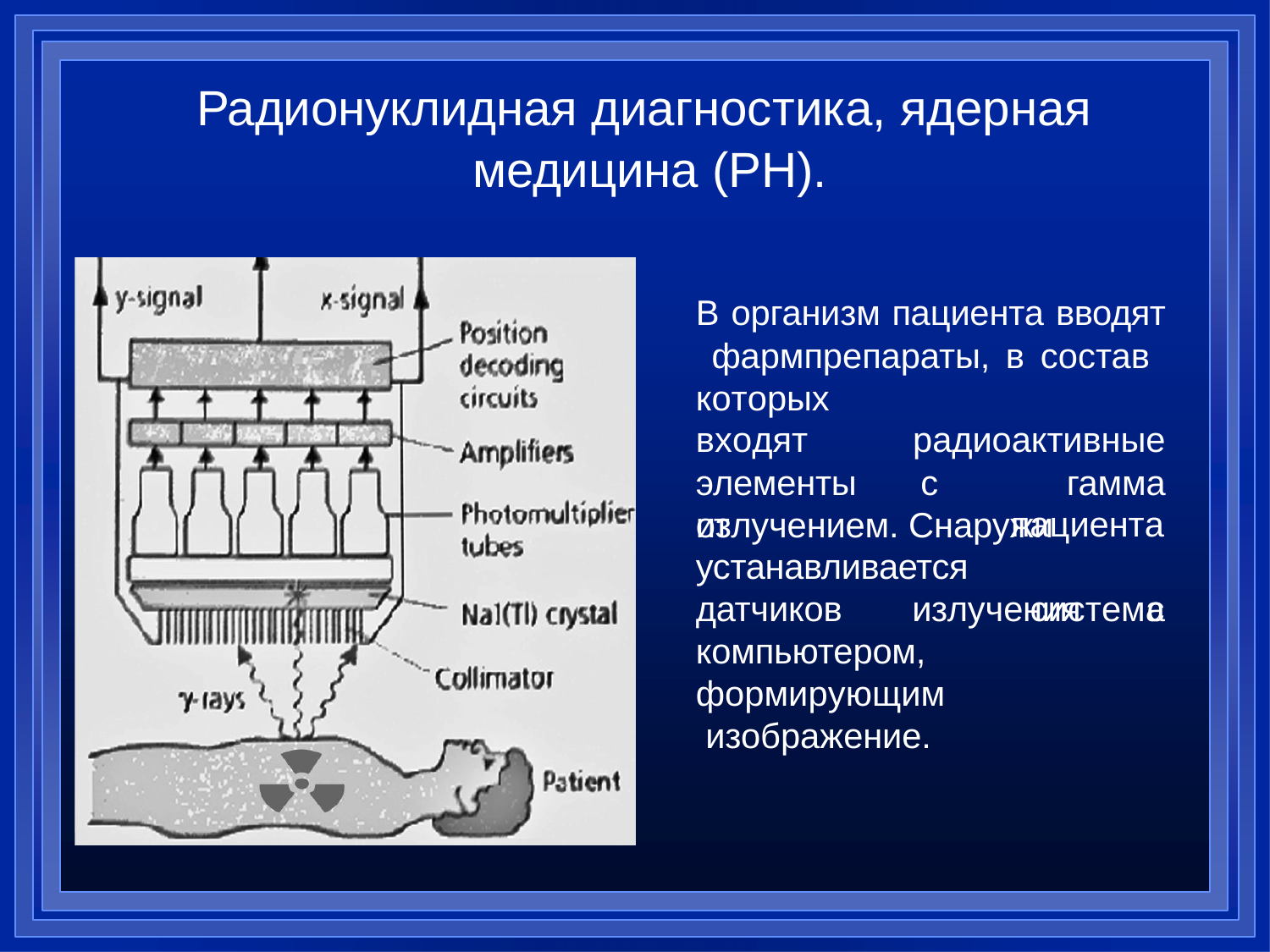

# Радионуклидная диагностика, ядерная  медицина (РН).

В организм пациента вводят  фармпрепараты, в состав  которых	входят  радиоактивные элементы с  гамма излучением. Снаружи
от
устанавливается
пациента  система
датчиков	излучения
с
компьютером,  формирующим  изображение.